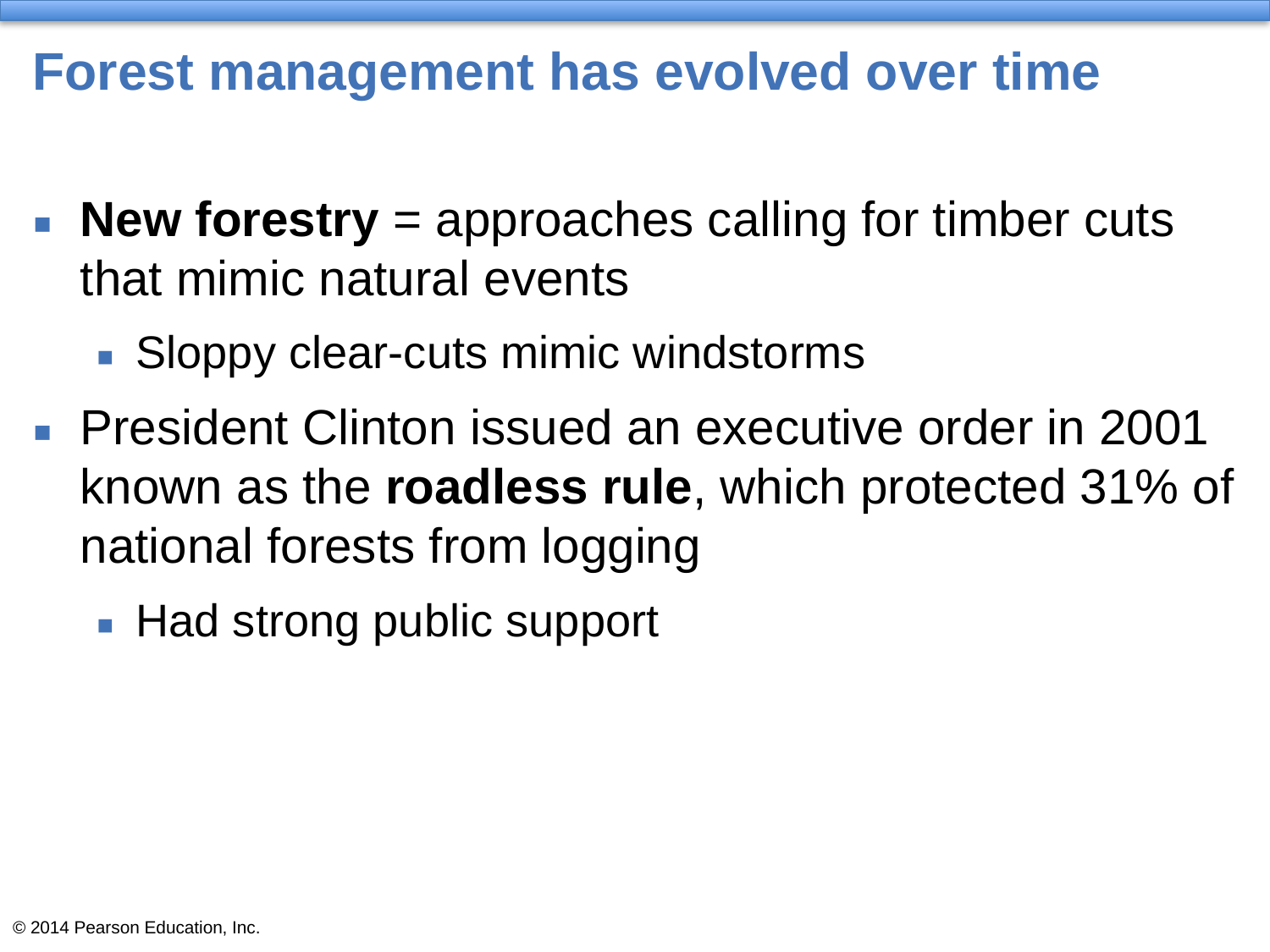

# Forest management has evolved over time
New forestry = approaches calling for timber cuts that mimic natural events
Sloppy clear-cuts mimic windstorms
President Clinton issued an executive order in 2001 known as the roadless rule, which protected 31% of national forests from logging
Had strong public support